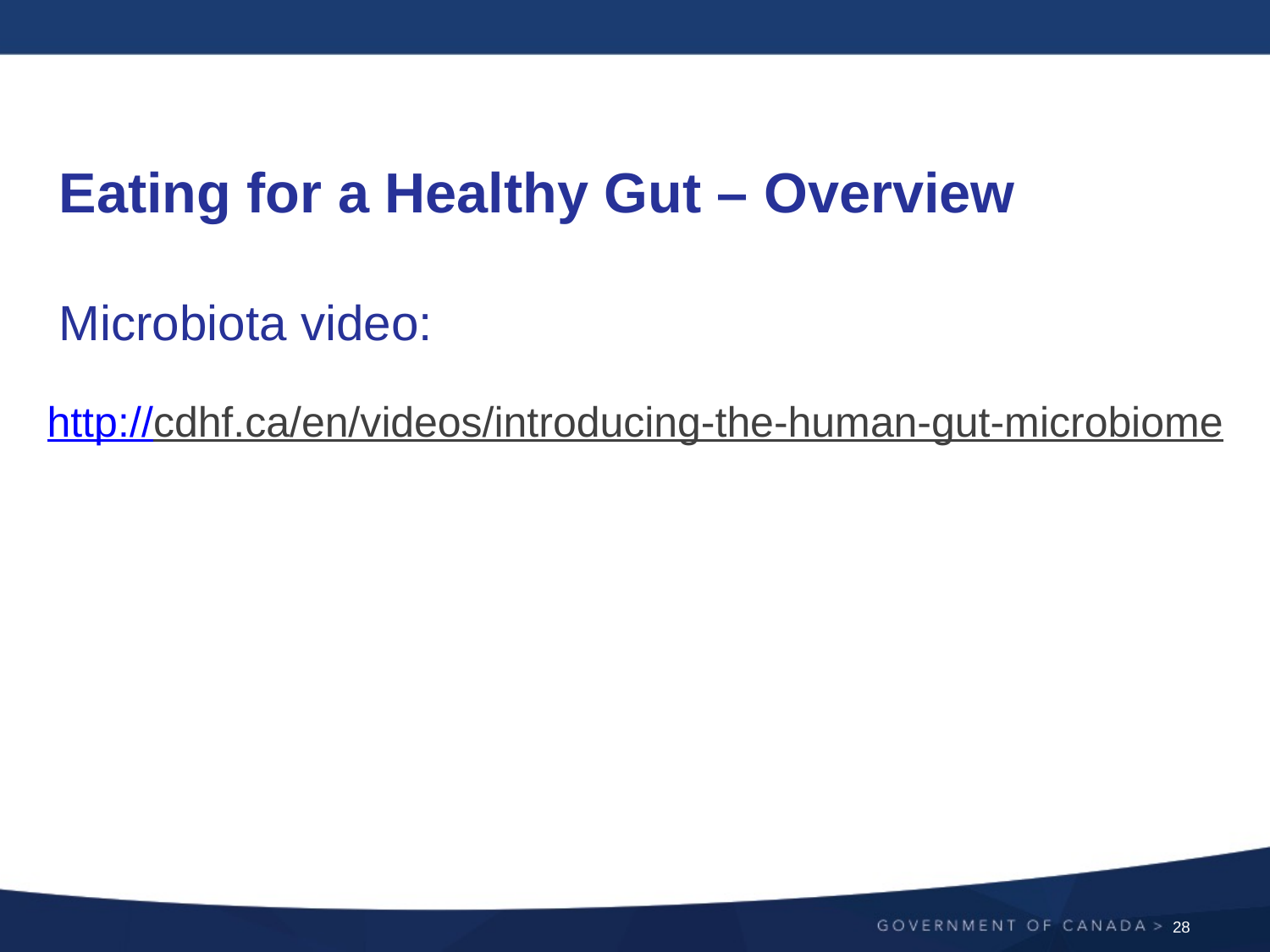

# Eating for a Healthy Gut – Overview Microbiota video:
http://cdhf.ca/en/videos/introducing-the-human-gut-microbiome

28